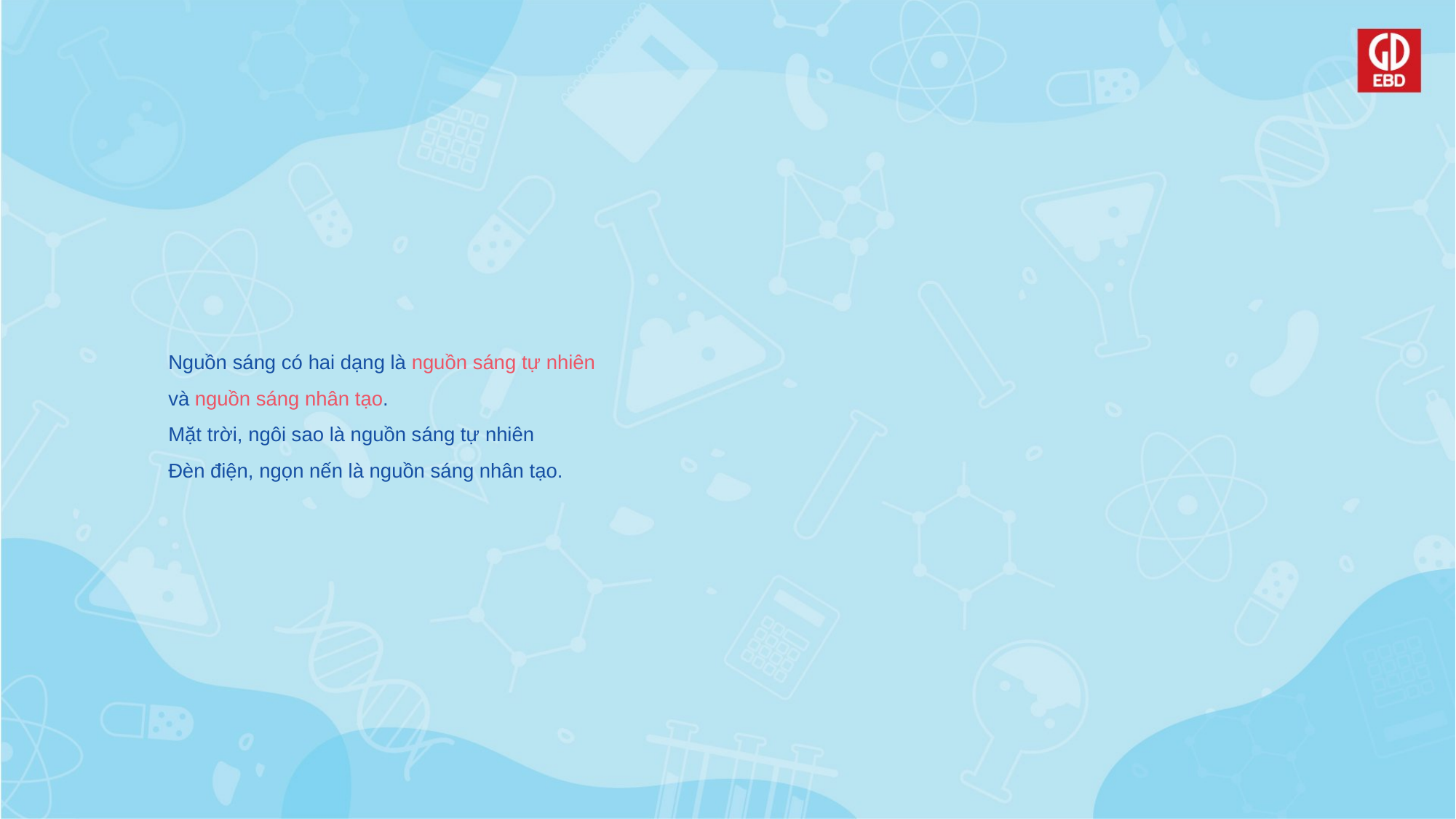

# Nguồn sáng có hai dạng là nguồn sáng tự nhiên và nguồn sáng nhân tạo. Mặt trời, ngôi sao là nguồn sáng tự nhiên Đèn điện, ngọn nến là nguồn sáng nhân tạo.